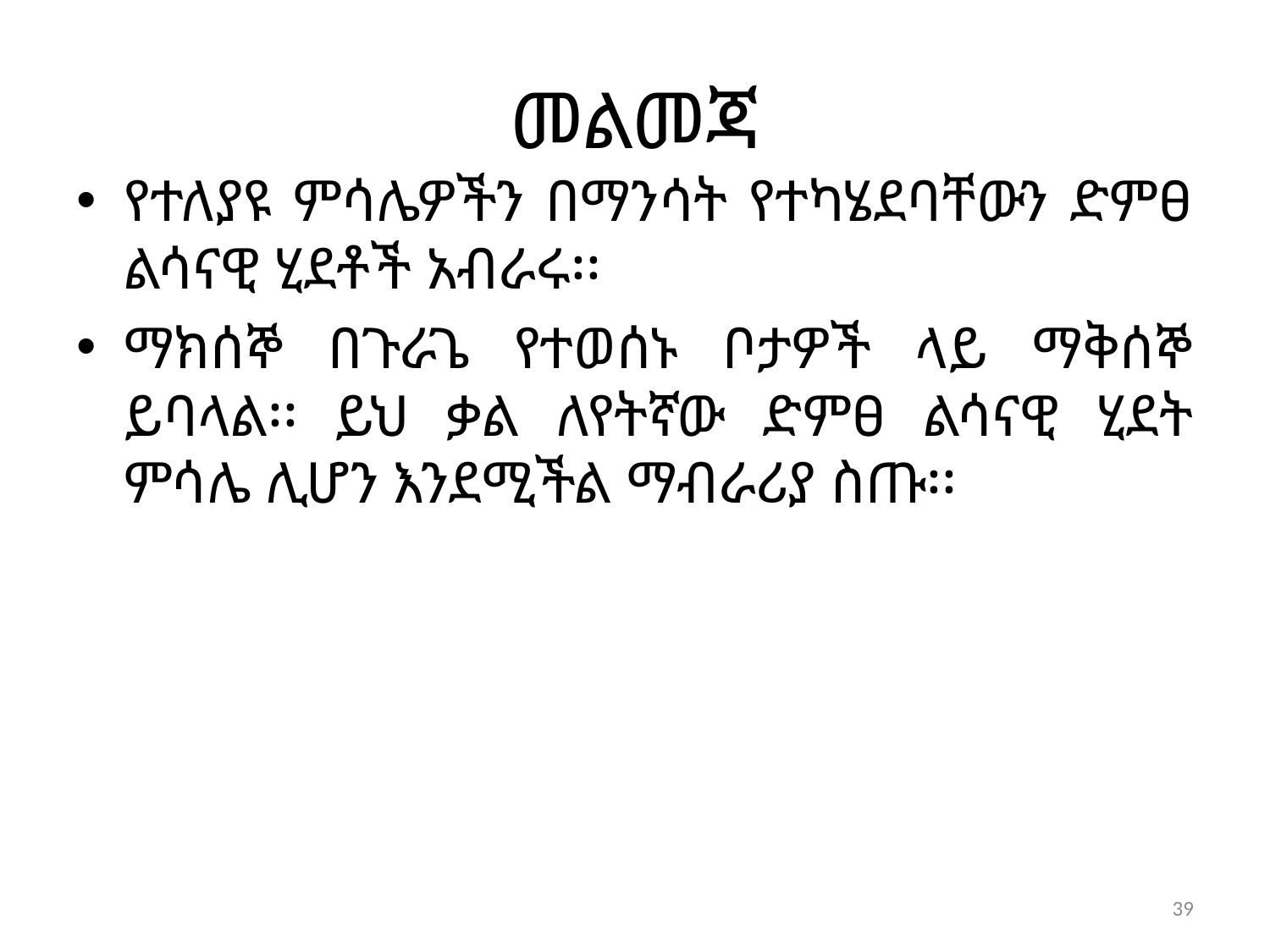

# መልመጃ
የተለያዩ ምሳሌዎችን በማንሳት የተካሄደባቸውን ድምፀ ልሳናዊ ሂደቶች አብራሩ፡፡
ማክሰኞ በጉራጌ የተወሰኑ ቦታዎች ላይ ማቅሰኞ ይባላል፡፡ ይህ ቃል ለየትኛው ድምፀ ልሳናዊ ሂደት ምሳሌ ሊሆን እንደሚችል ማብራሪያ ስጡ፡፡
39